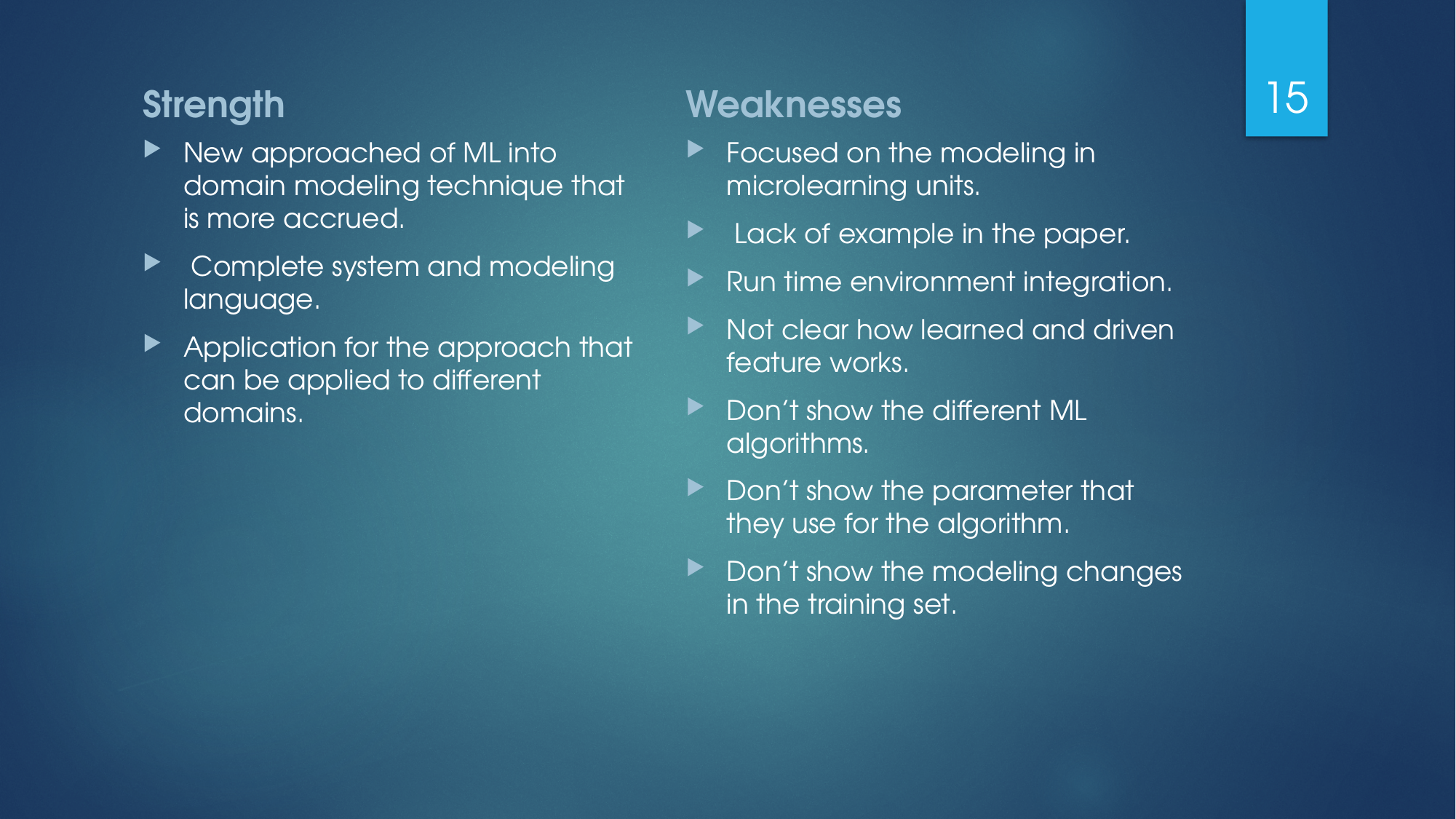

15
Strength
Weaknesses
New approached of ML into domain modeling technique that is more accrued.
 Complete system and modeling language.
Application for the approach that can be applied to different domains.

Focused on the modeling in microlearning units.
 Lack of example in the paper.
Run time environment integration.
Not clear how learned and driven feature works.
Don’t show the different ML algorithms.
Don’t show the parameter that they use for the algorithm.
Don’t show the modeling changes in the training set.